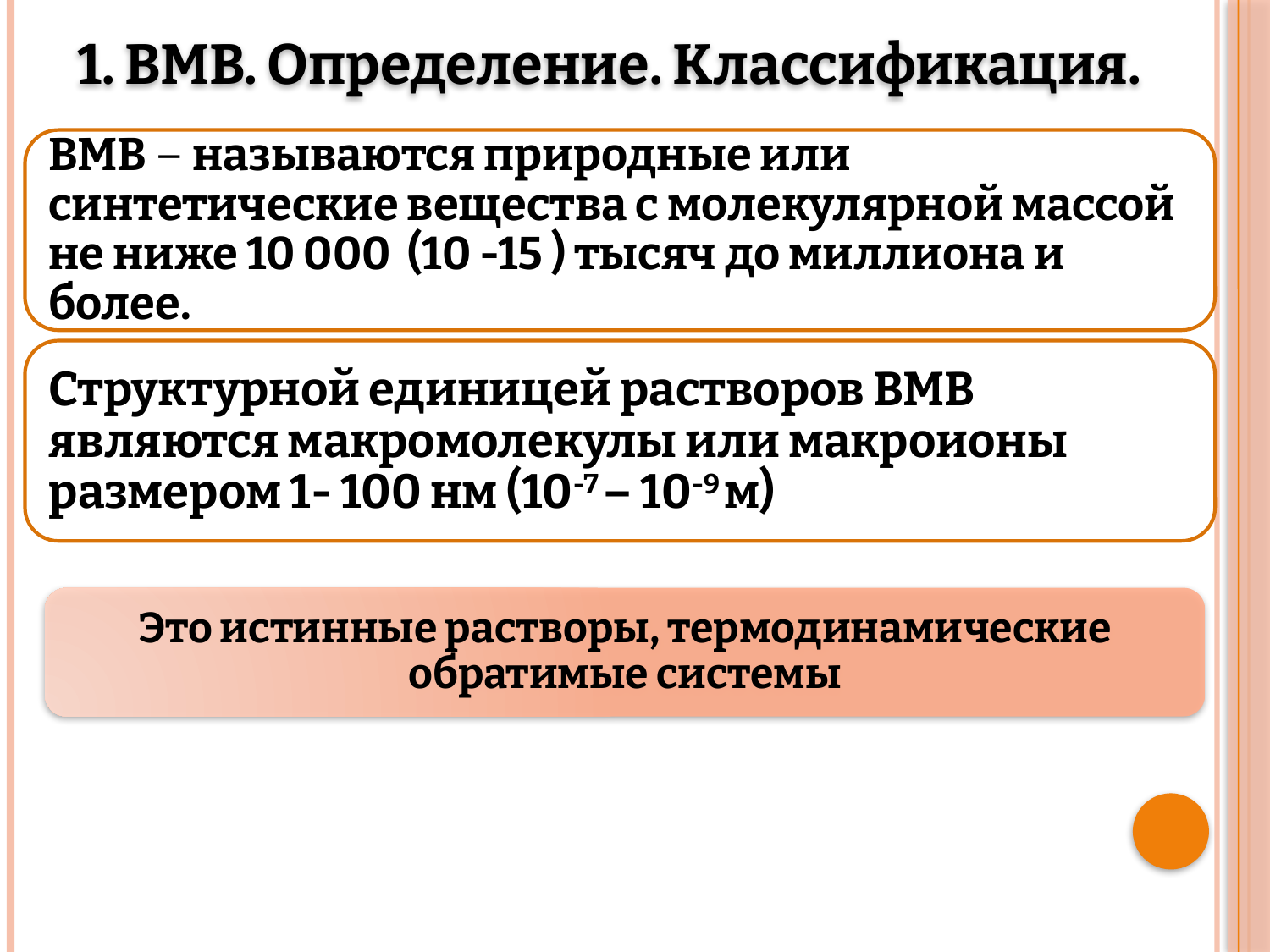

ВМВ. Определение. Классификация.
ВМВ – называются природные или синтетические вещества с молекулярной массой не ниже 10 000  (10 -15 ) тысяч до миллиона и более.
Структурной единицей растворов ВМВ являются макромолекулы или макроионы размером 1- 100 нм (10-7 – 10-9 м)
Это истинные растворы, термодинамические обратимые системы